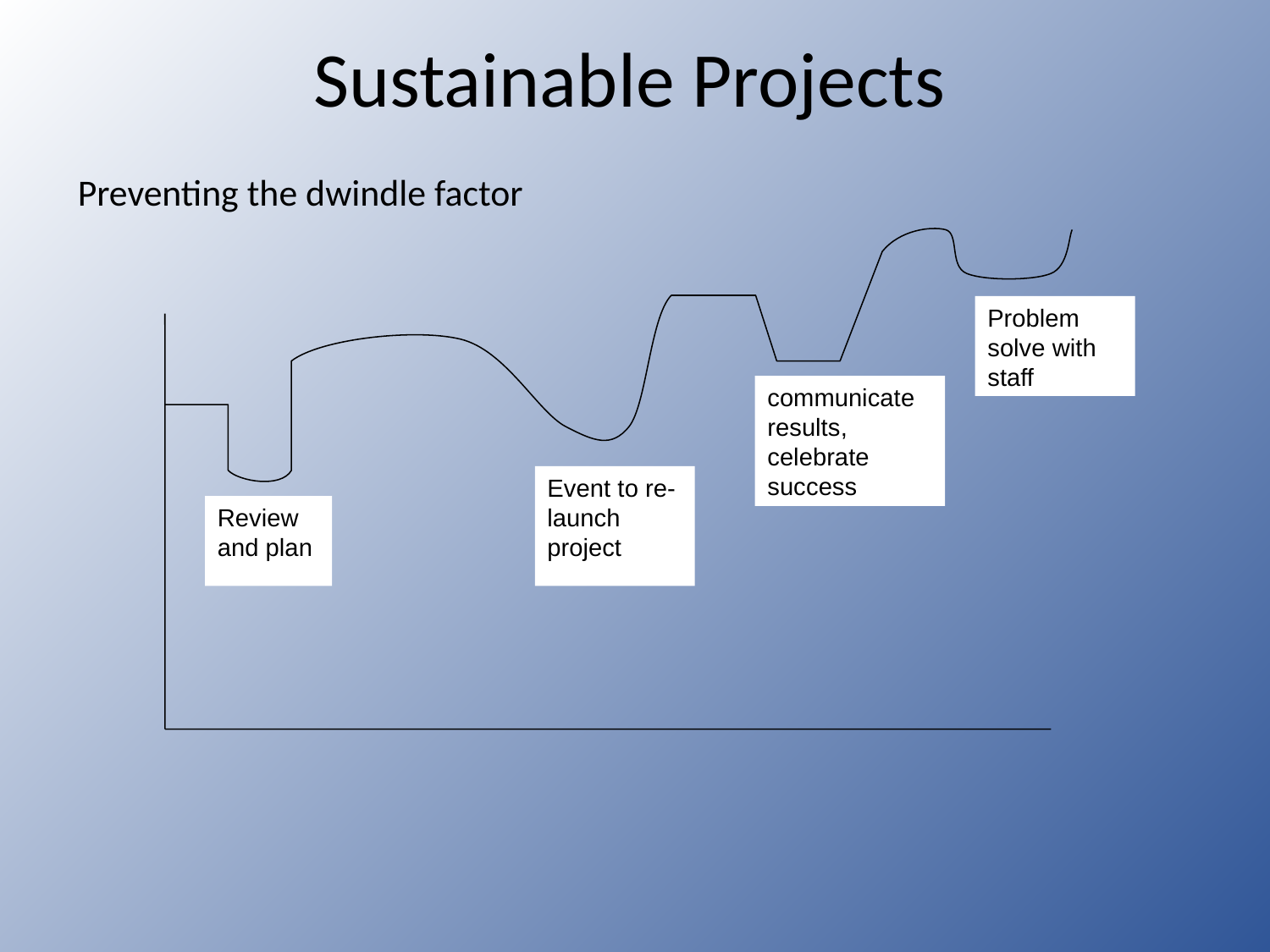

Sustainable Projects
Preventing the dwindle factor

Problem solve with staff
communicate results,
celebrate success
Event to re-launch project
Review and plan